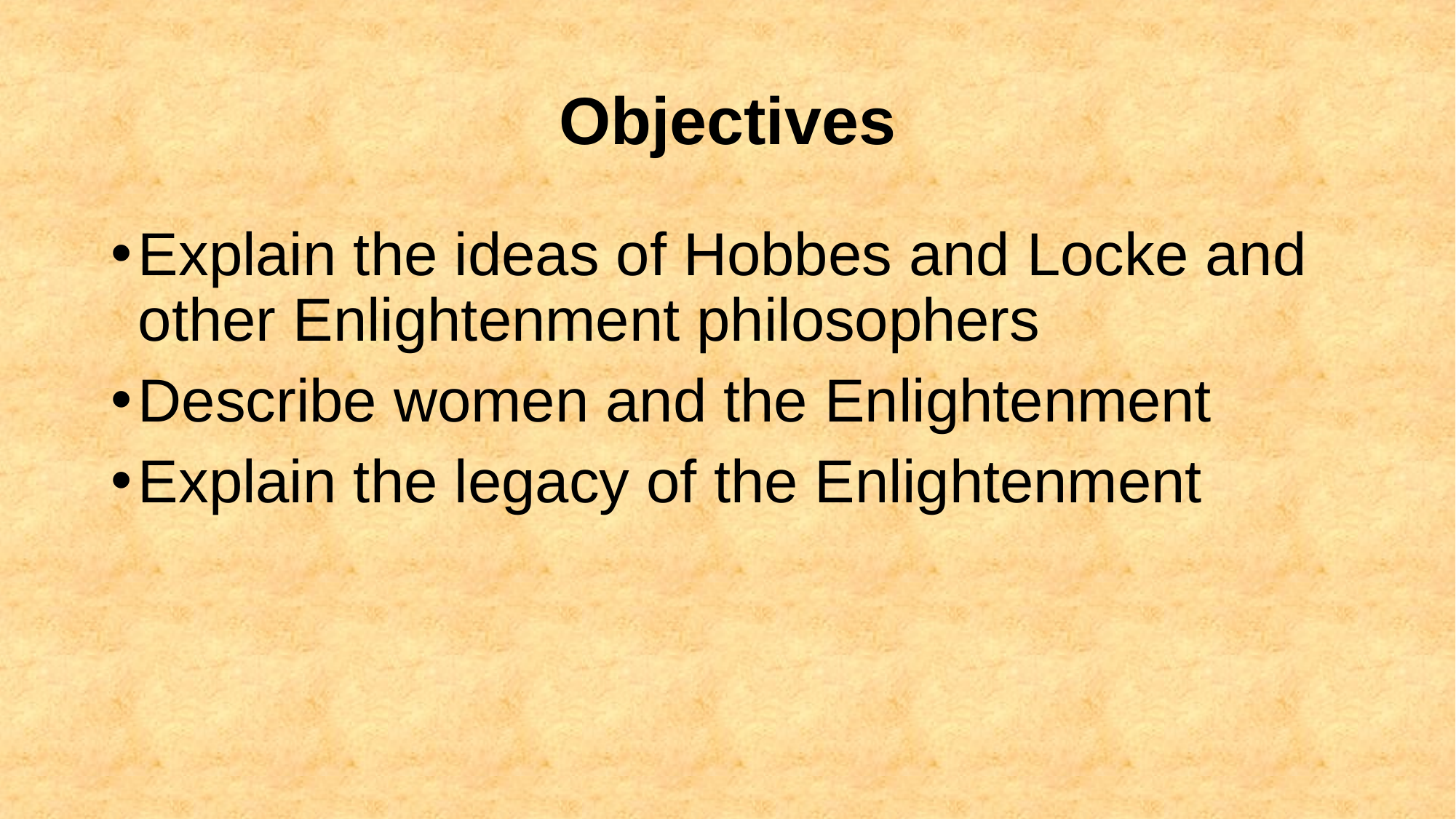

# Objectives
Explain the ideas of Hobbes and Locke and other Enlightenment philosophers
Describe women and the Enlightenment
Explain the legacy of the Enlightenment